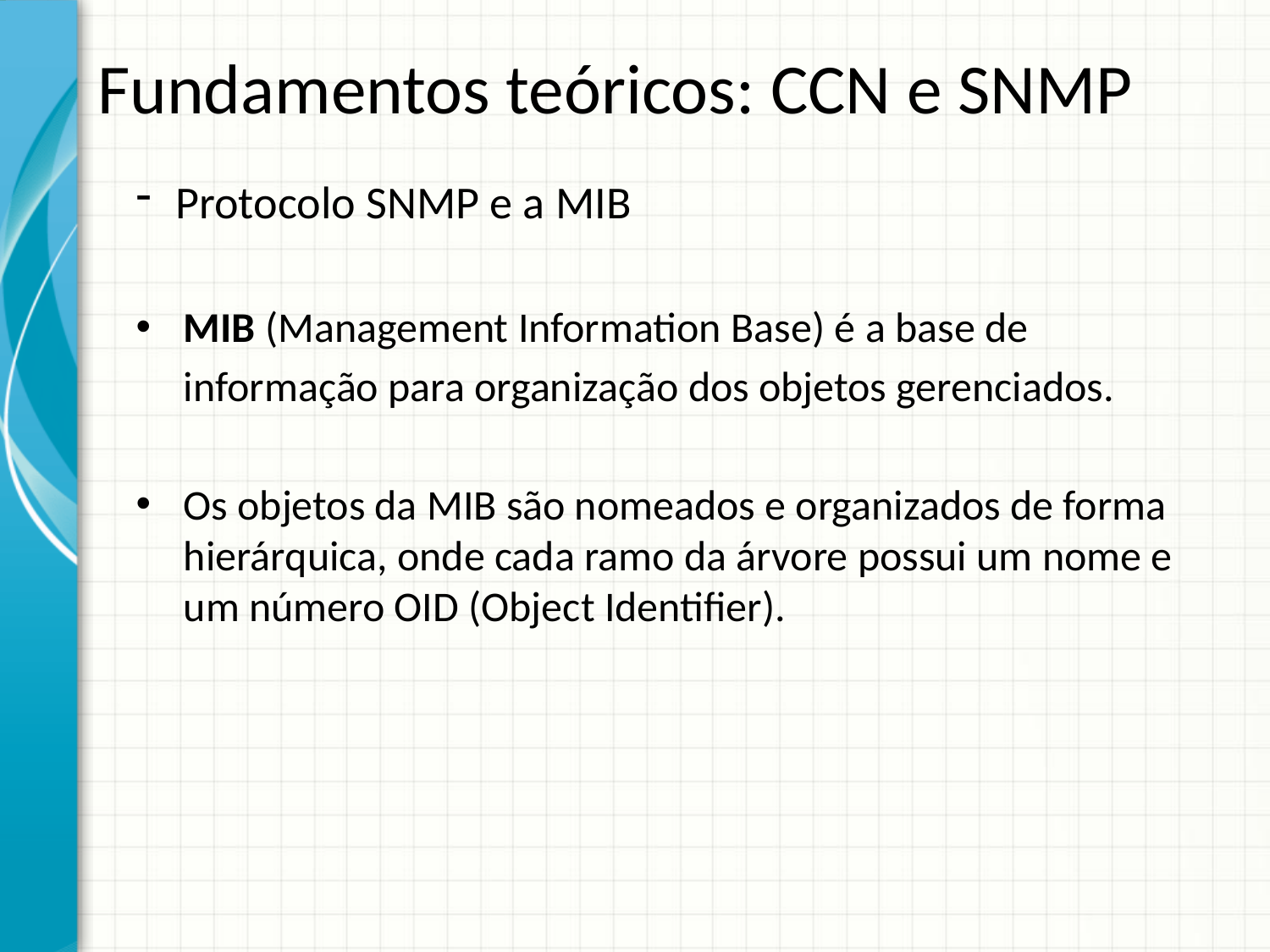

# Fundamentos teóricos: CCN e SNMP
Protocolo SNMP e a MIB

MIB (Management Information Base) é a base de
     informação para organização dos objetos gerenciados.

Os objetos da MIB são nomeados e organizados de forma hierárquica, onde cada ramo da árvore possui um nome e um número OID (Object Identifier).